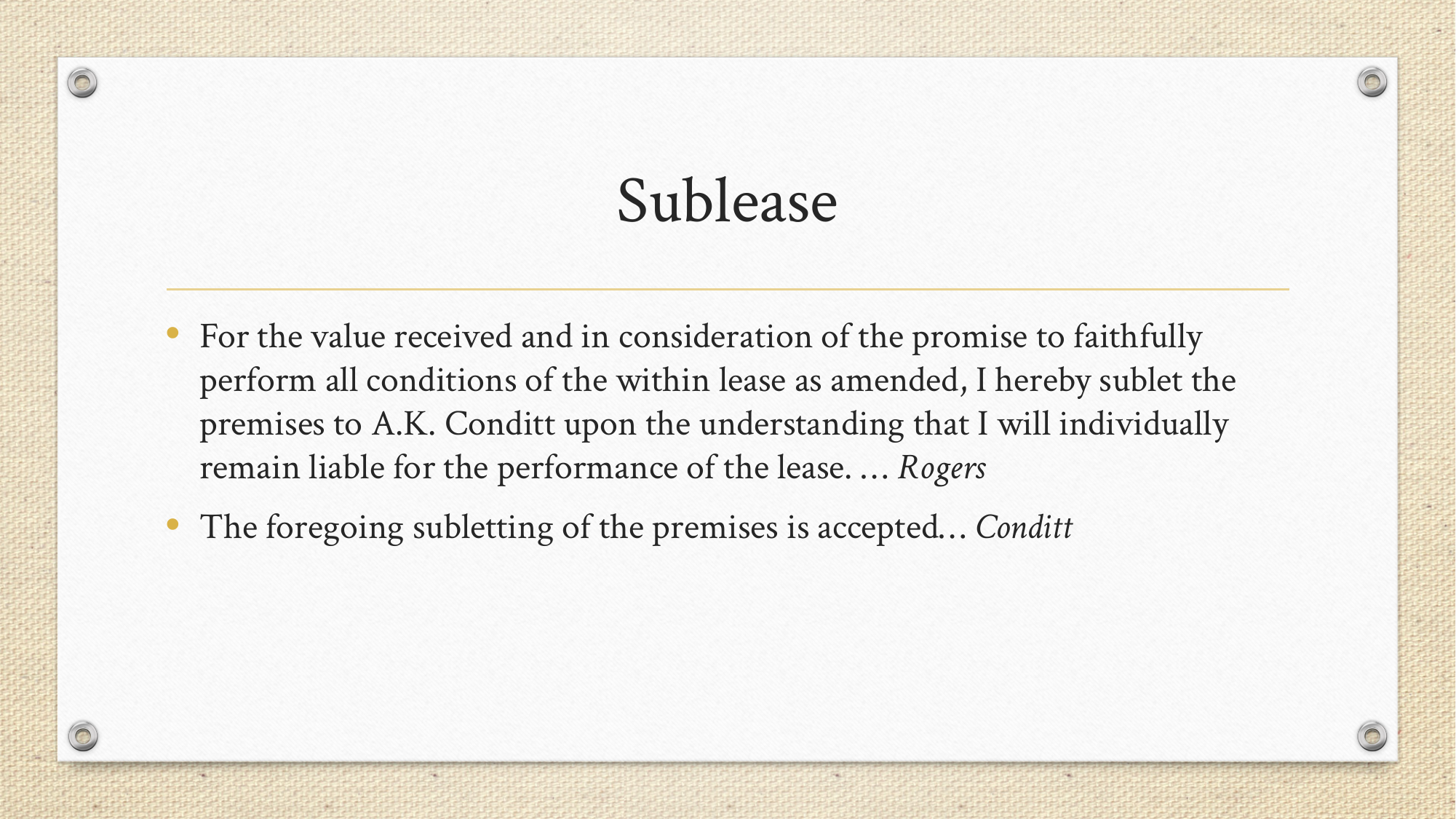

# Sublease
For the value received and in consideration of the promise to faithfully perform all conditions of the within lease as amended, I hereby sublet the premises to A.K. Conditt upon the understanding that I will individually remain liable for the performance of the lease. … Rogers
The foregoing subletting of the premises is accepted… Conditt